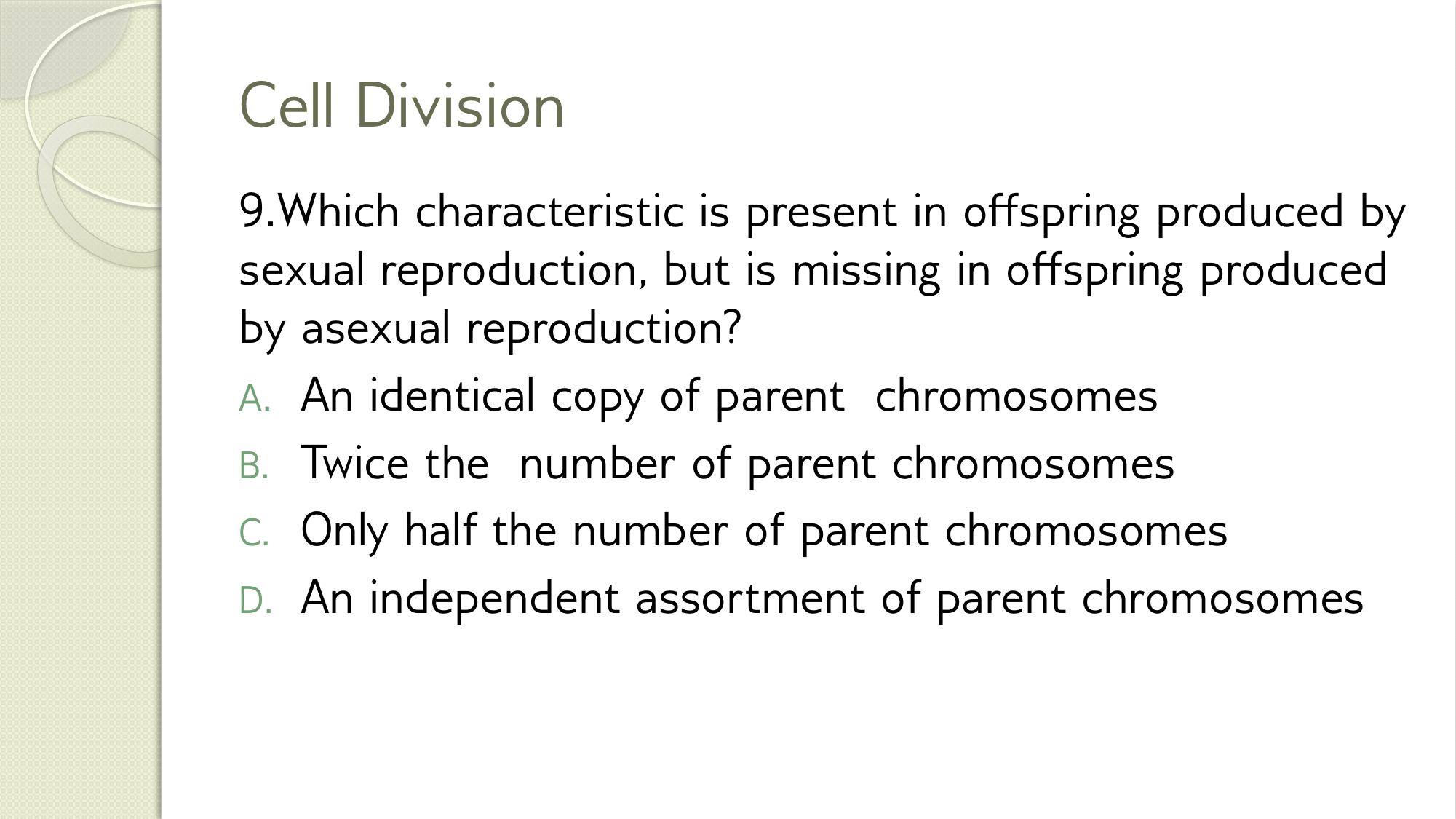

# Cell Division
9.Which characteristic is present in offspring produced by sexual reproduction, but is missing in offspring produced by asexual reproduction?
An identical copy of parent  chromosomes
Twice the  number of parent chromosomes
Only half the number of parent chromosomes
An independent assortment of parent chromosomes